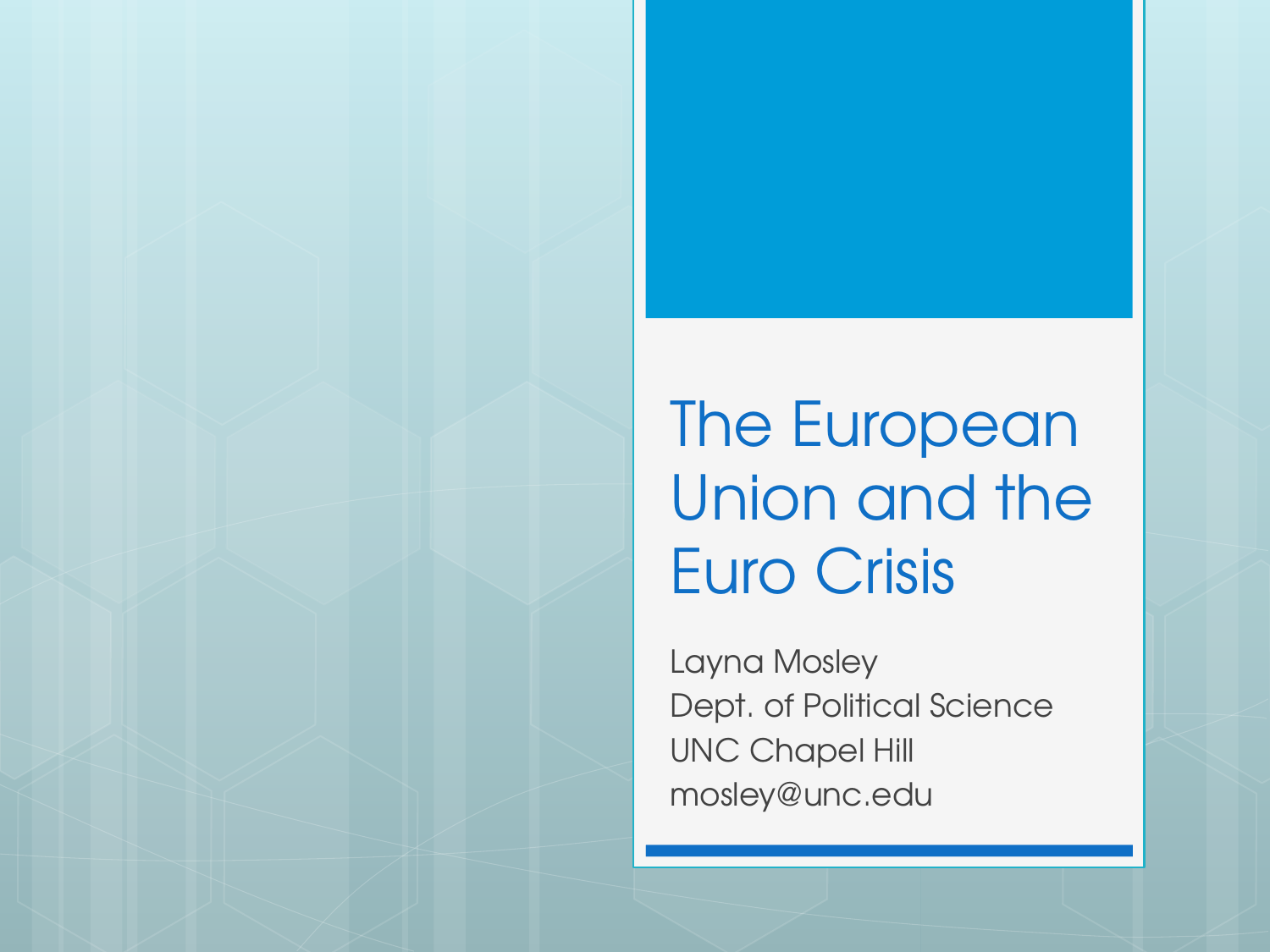

# The European Union and the Euro Crisis
Layna Mosley
Dept. of Political Science
UNC Chapel Hill
mosley@unc.edu